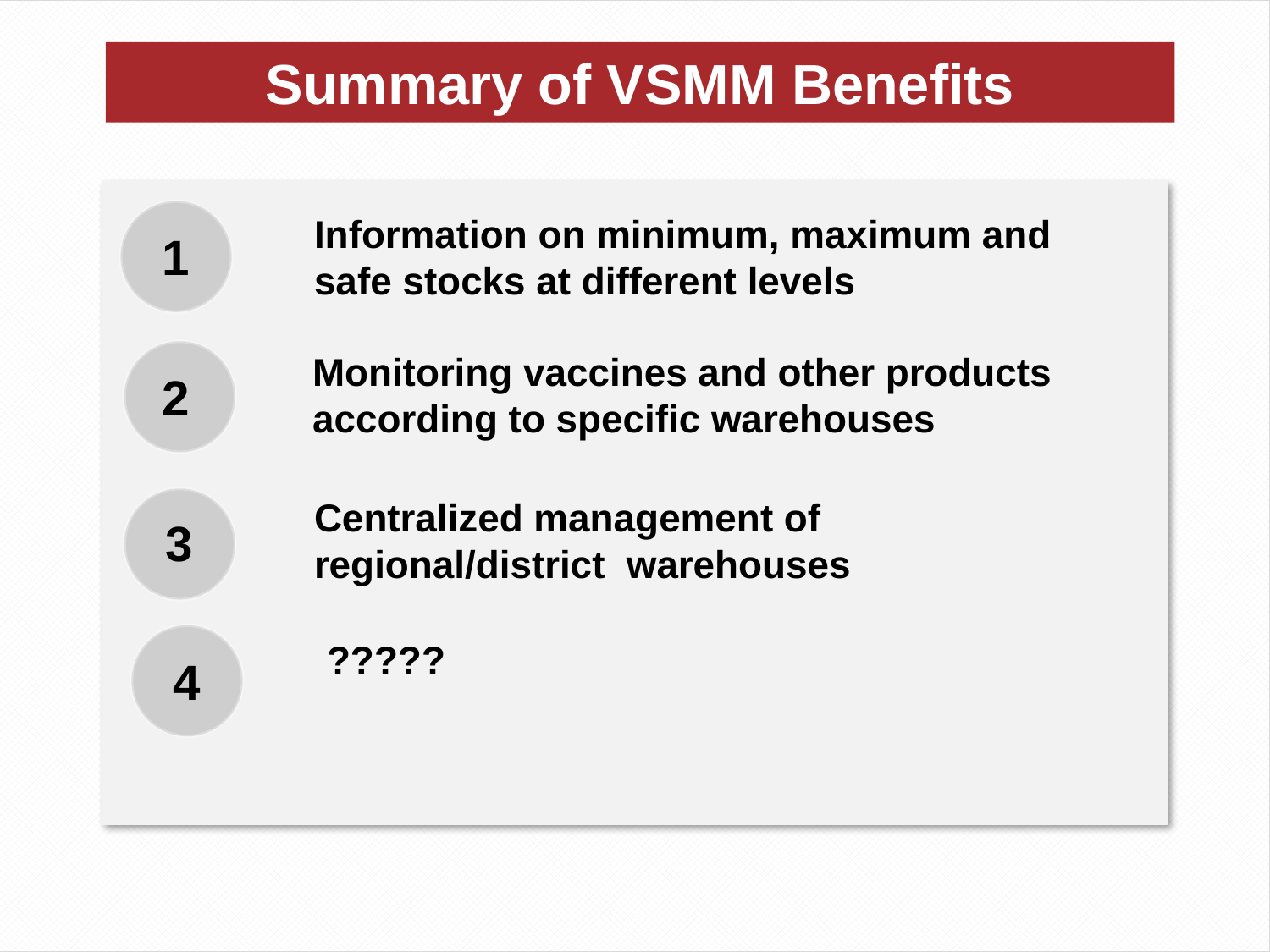

Summary of VSMM Benefits

Information on minimum, maximum and safe stocks at different levels
1

Monitoring vaccines and other products according to specific warehouses
2
Centralized management of regional/district  warehouses

3

?????
4